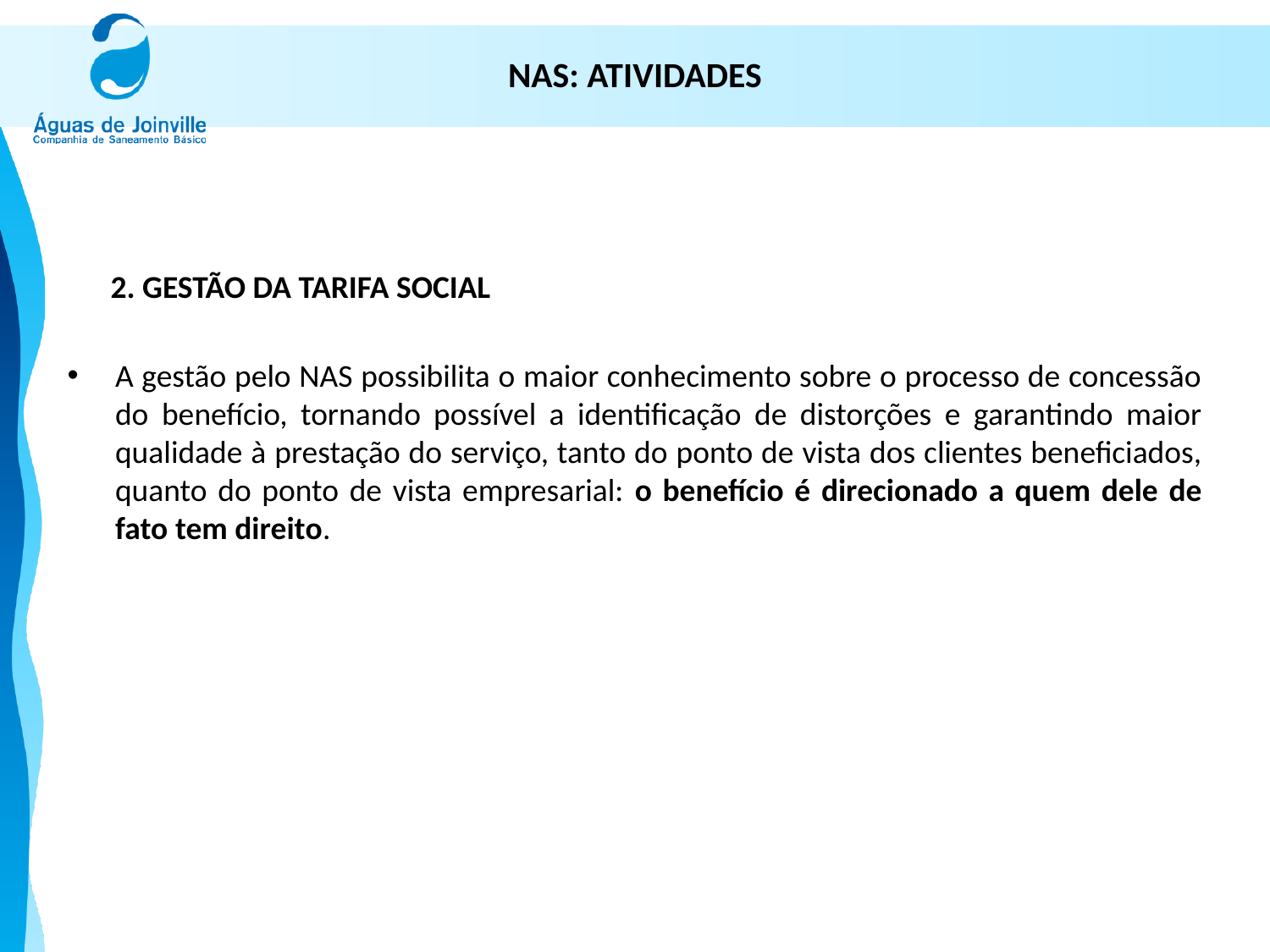

# NAS: ATIVIDADES

      2. GESTÃO DA TARIFA SOCIAL

A gestão pelo NAS possibilita o maior conhecimento sobre o processo de concessão do benefício, tornando possível a identificação de distorções e garantindo maior qualidade à prestação do serviço, tanto do ponto de vista dos clientes beneficiados, quanto do ponto de vista empresarial: o benefício é direcionado a quem dele de fato tem direito.